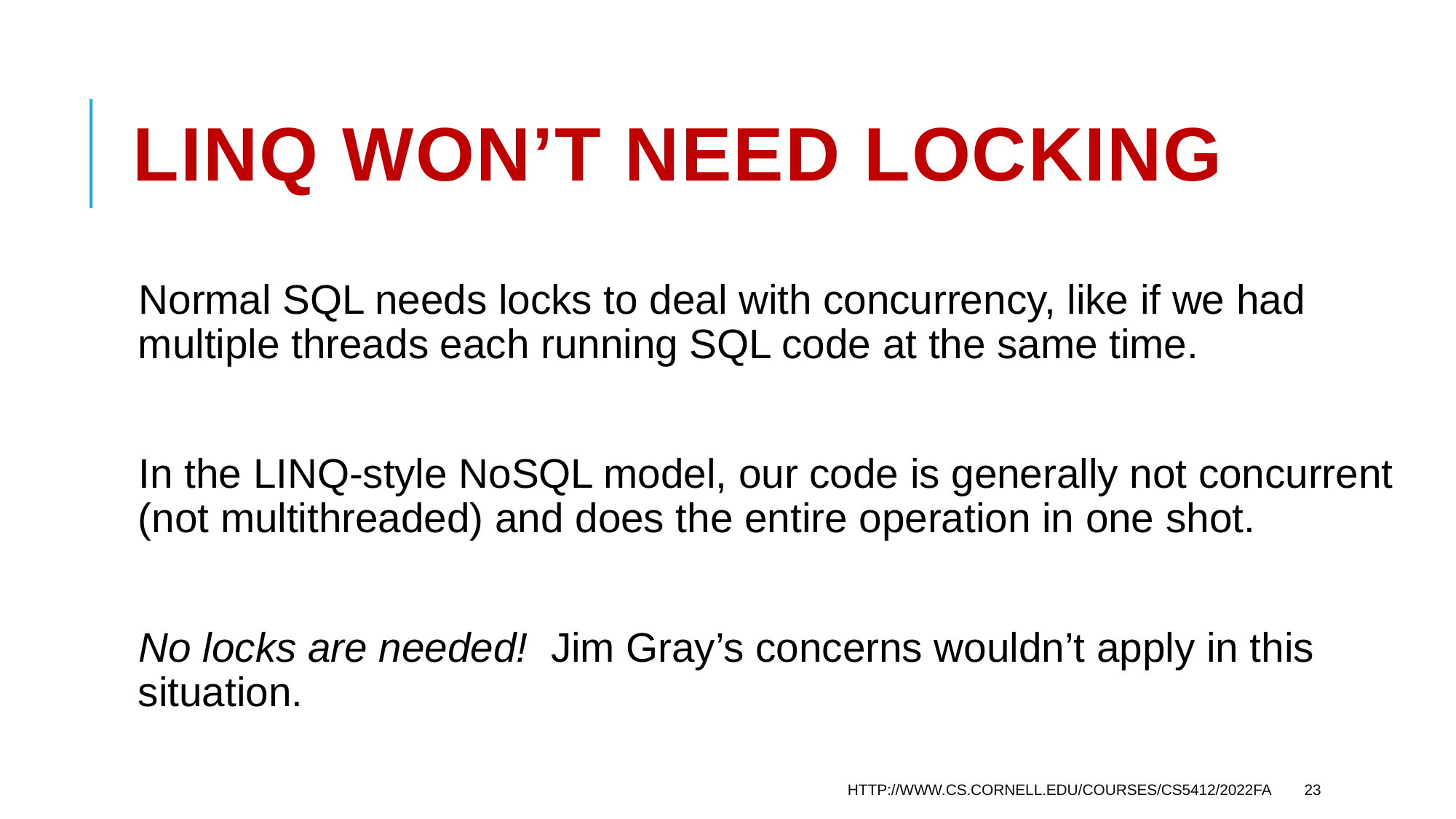

# LINQ won’t need locking
Normal SQL needs locks to deal with concurrency, like if we had multiple threads each running SQL code at the same time.

In the LINQ-style NoSQL model, our code is generally not concurrent (not multithreaded) and does the entire operation in one shot.

No locks are needed!  Jim Gray’s concerns wouldn’t apply in this situation.

http://www.cs.cornell.edu/courses/cs5412/2022fa
23